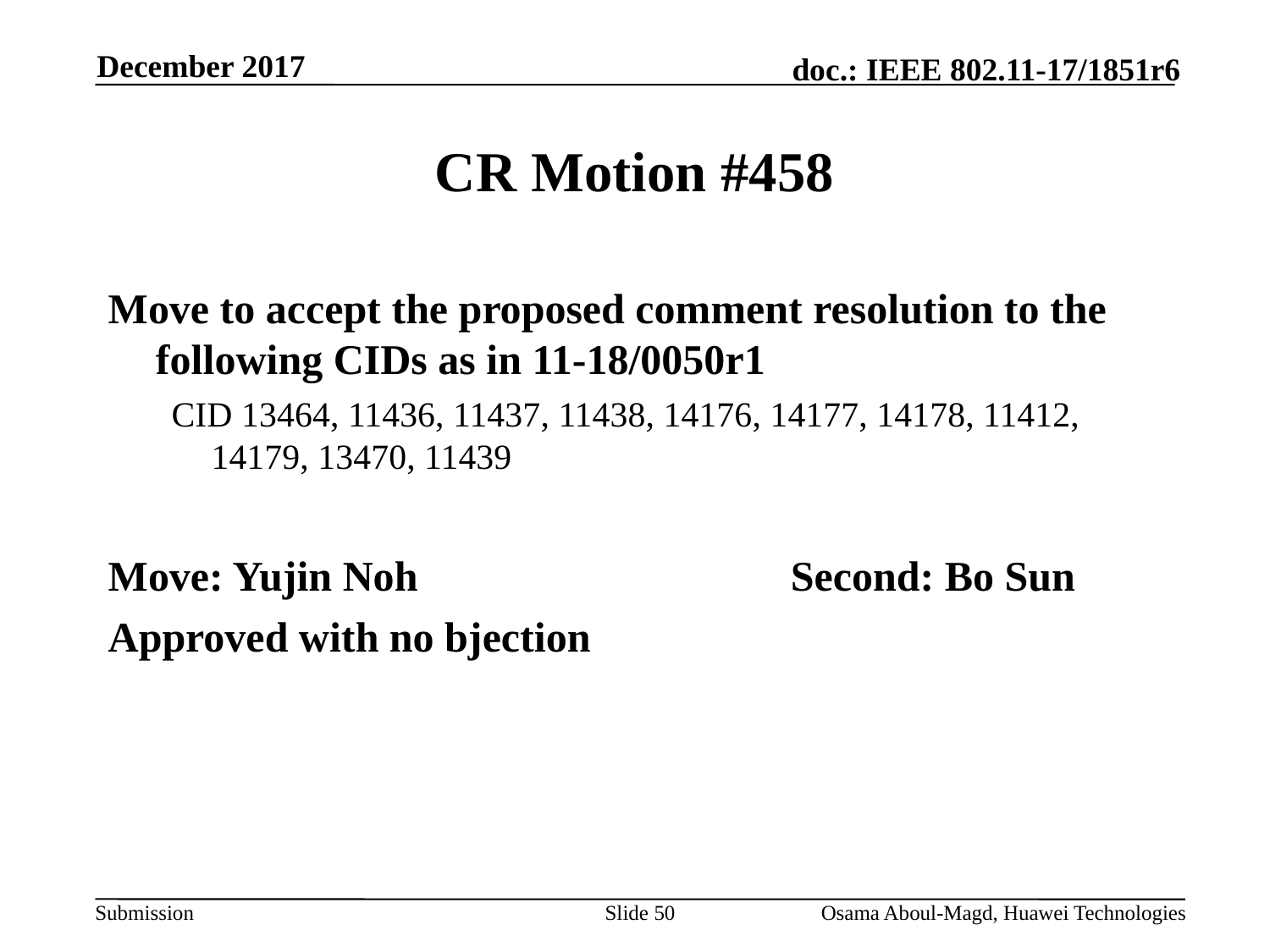

December 2017
# CR Motion #458
Move to accept the proposed comment resolution to the following CIDs as in 11-18/0050r1
CID 13464, 11436, 11437, 11438, 14176, 14177, 14178, 11412, 14179, 13470, 11439

Move: Yujin Noh			Second: Bo Sun
Approved with no bjection
Slide 50
Osama Aboul-Magd, Huawei Technologies